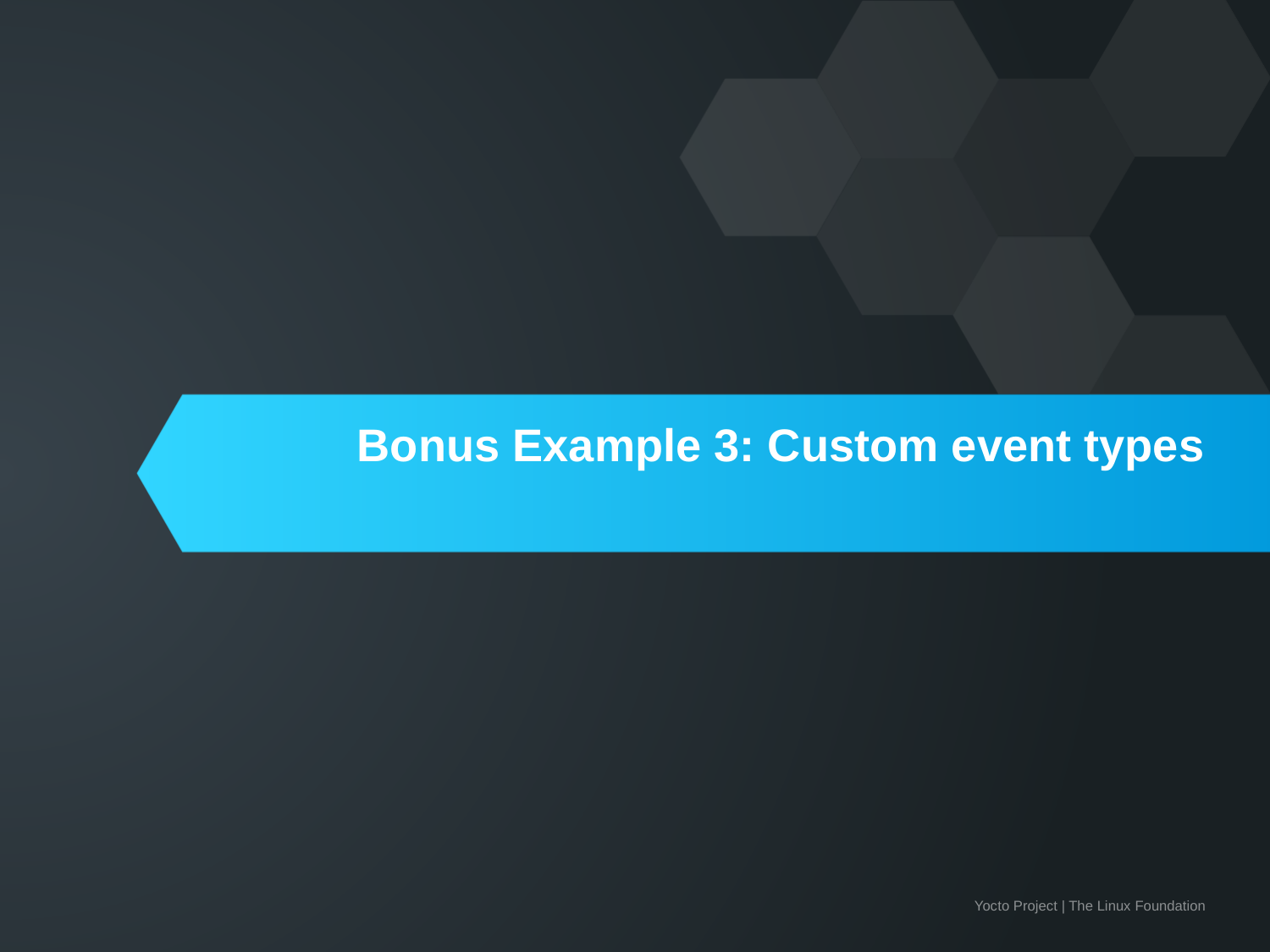

# Bonus Example 3: Custom event types